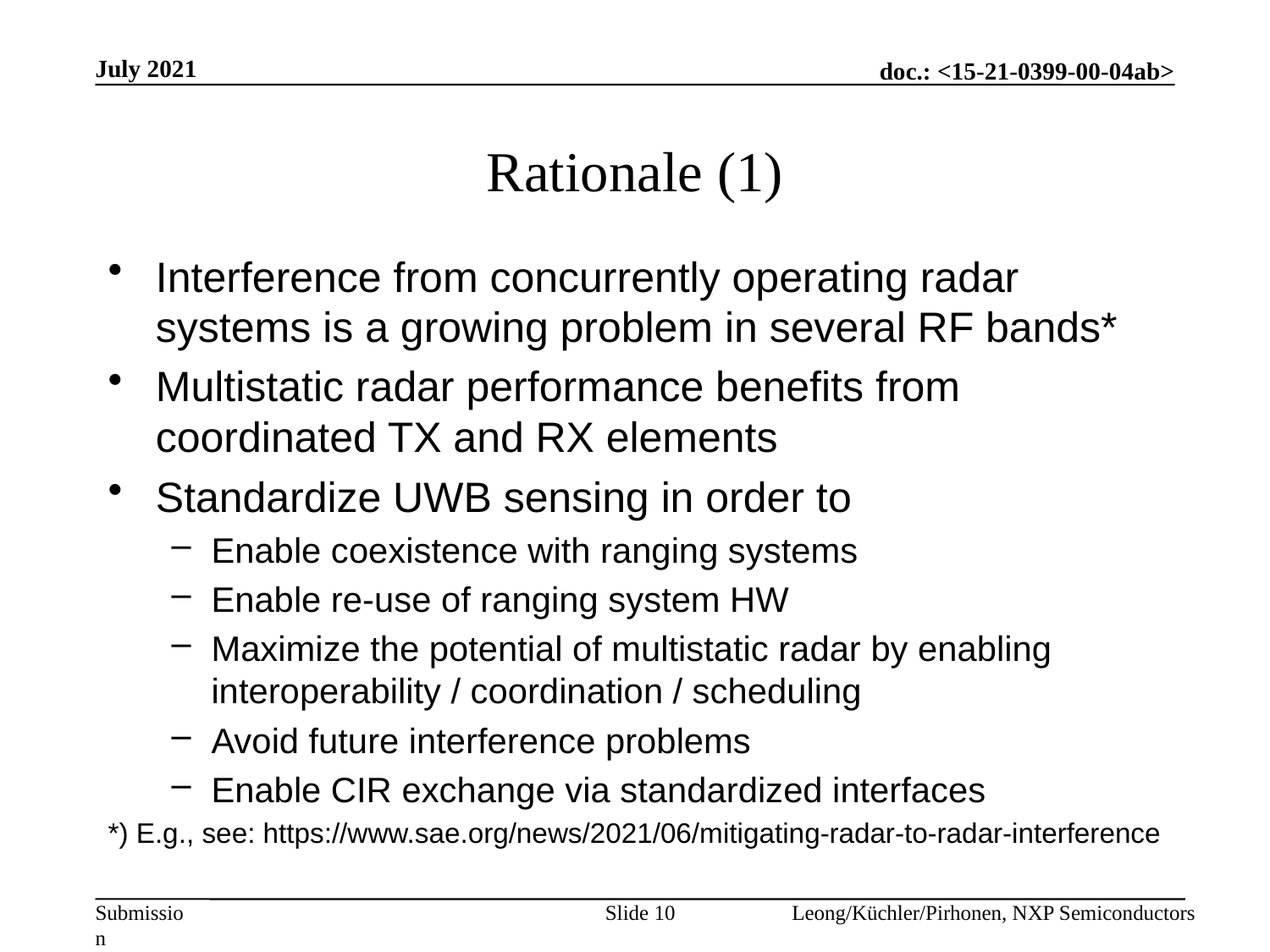

July 2021
# Rationale (1)
Interference from concurrently operating radar systems is a growing problem in several RF bands*
Multistatic radar performance benefits from coordinated TX and RX elements
Standardize UWB sensing in order to
Enable coexistence with ranging systems
Enable re-use of ranging system HW
Maximize the potential of multistatic radar by enabling interoperability / coordination / scheduling
Avoid future interference problems
Enable CIR exchange via standardized interfaces
*) E.g., see: https://www.sae.org/news/2021/06/mitigating-radar-to-radar-interference
Slide 10
Leong/Küchler/Pirhonen, NXP Semiconductors